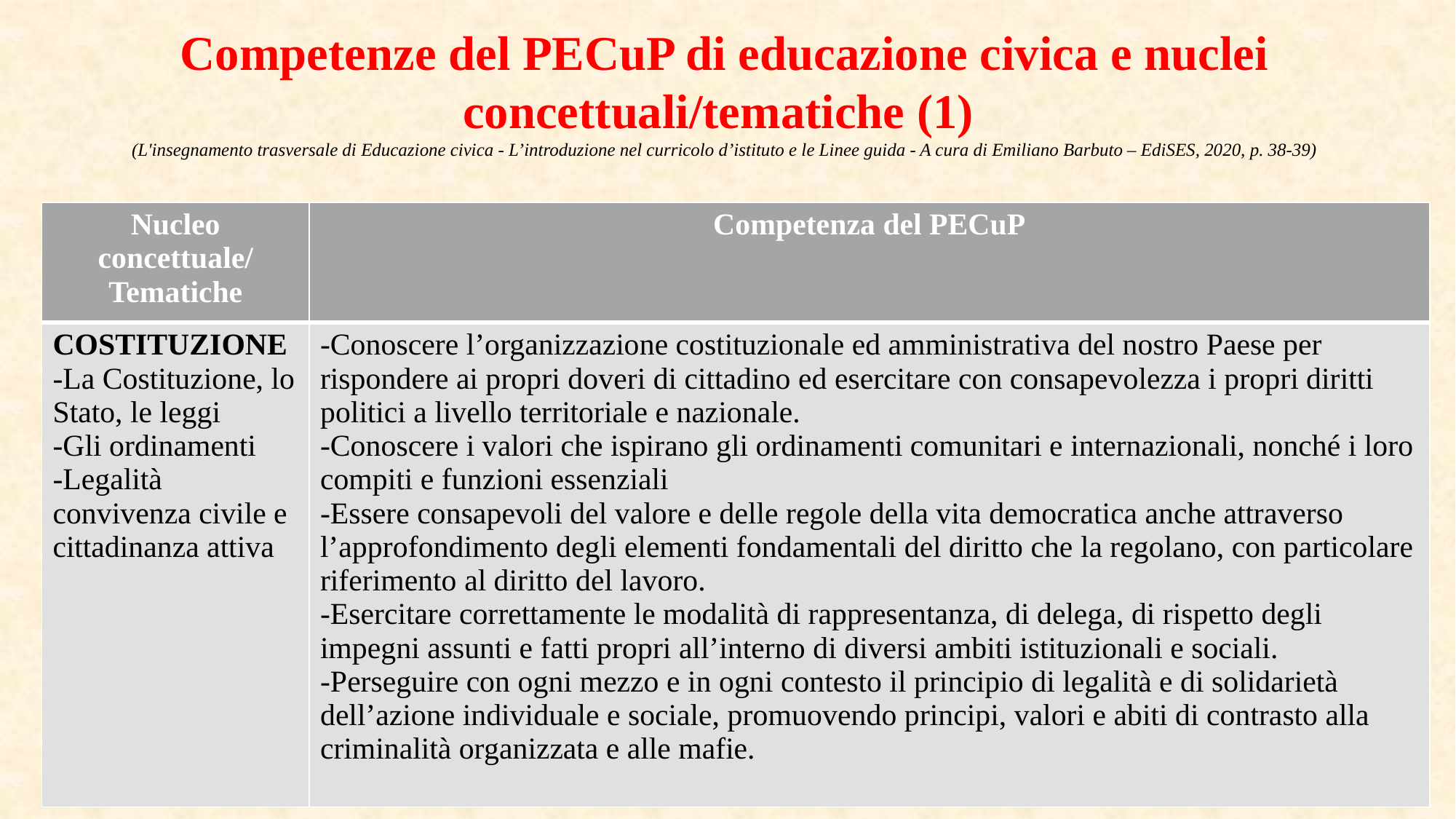

Competenze del PECuP di educazione civica e nuclei concettuali/tematiche (1)
(L'insegnamento trasversale di Educazione civica - L’introduzione nel curricolo d’istituto e le Linee guida - A cura di Emiliano Barbuto – EdiSES, 2020, p. 38-39)

| Nucleo concettuale/ Tematiche | Competenza del PECuP |
| --- | --- |
| COSTITUZIONE -La Costituzione, lo Stato, le leggi -Gli ordinamenti -Legalità convivenza civile e cittadinanza attiva | -Conoscere l’organizzazione costituzionale ed amministrativa del nostro Paese per rispondere ai propri doveri di cittadino ed esercitare con consapevolezza i propri diritti politici a livello territoriale e nazionale. -Conoscere i valori che ispirano gli ordinamenti comunitari e internazionali, nonché i loro compiti e funzioni essenziali -Essere consapevoli del valore e delle regole della vita democratica anche attraverso l’approfondimento degli elementi fondamentali del diritto che la regolano, con particolare riferimento al diritto del lavoro. -Esercitare correttamente le modalità di rappresentanza, di delega, di rispetto degli impegni assunti e fatti propri all’interno di diversi ambiti istituzionali e sociali. -Perseguire con ogni mezzo e in ogni contesto il principio di legalità e di solidarietà dell’azione individuale e sociale, promuovendo principi, valori e abiti di contrasto alla criminalità organizzata e alle mafie. |